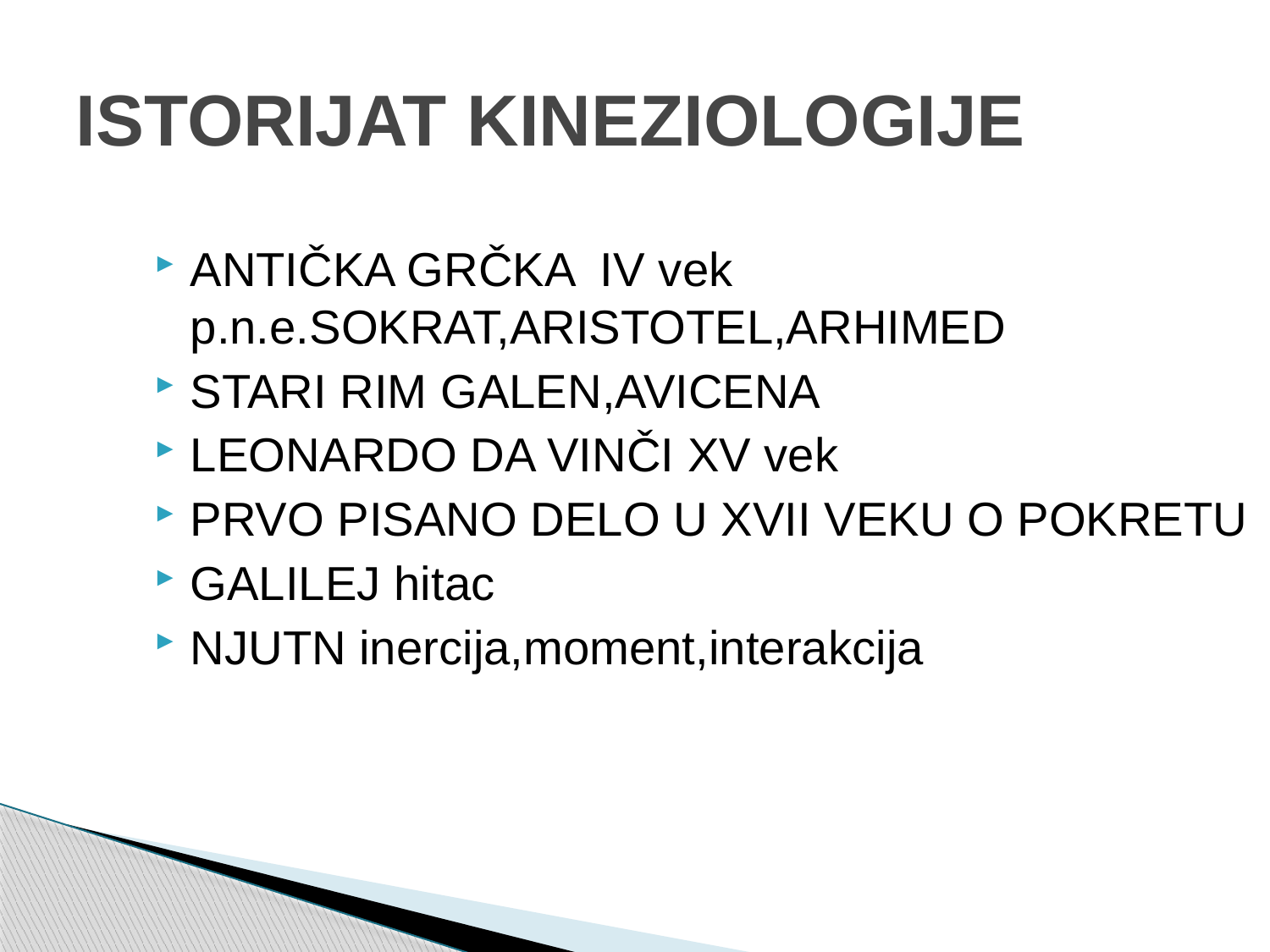

# ISTORIJAT KINEZIOLOGIJE
ANTIČKA GRČKA  IV vek p.n.e.SOKRAT,ARISTOTEL,ARHIMED
STARI RIM GALEN,AVICENA
LEONARDO DA VINČI XV vek
PRVO PISANO DELO U XVII VEKU O POKRETU
GALILEJ hitac
NJUTN inercija,moment,interakcija